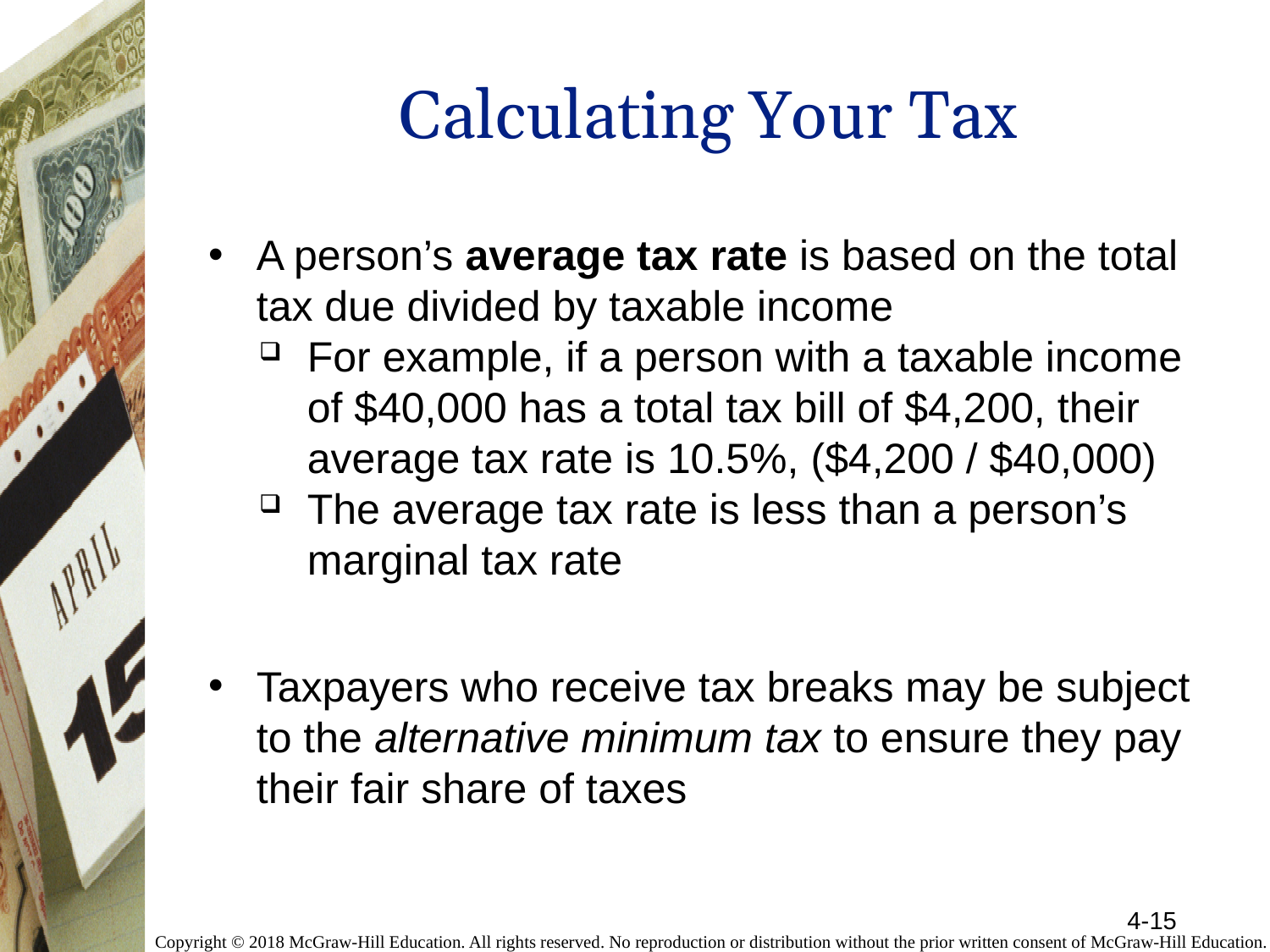

# Calculating Your Tax
A person’s average tax rate is based on the total tax due divided by taxable income
For example, if a person with a taxable income of $40,000 has a total tax bill of $4,200, their average tax rate is 10.5%, ($4,200 / $40,000)
The average tax rate is less than a person’s marginal tax rate

Taxpayers who receive tax breaks may be subject to the alternative minimum tax to ensure they pay their fair share of taxes
4-15